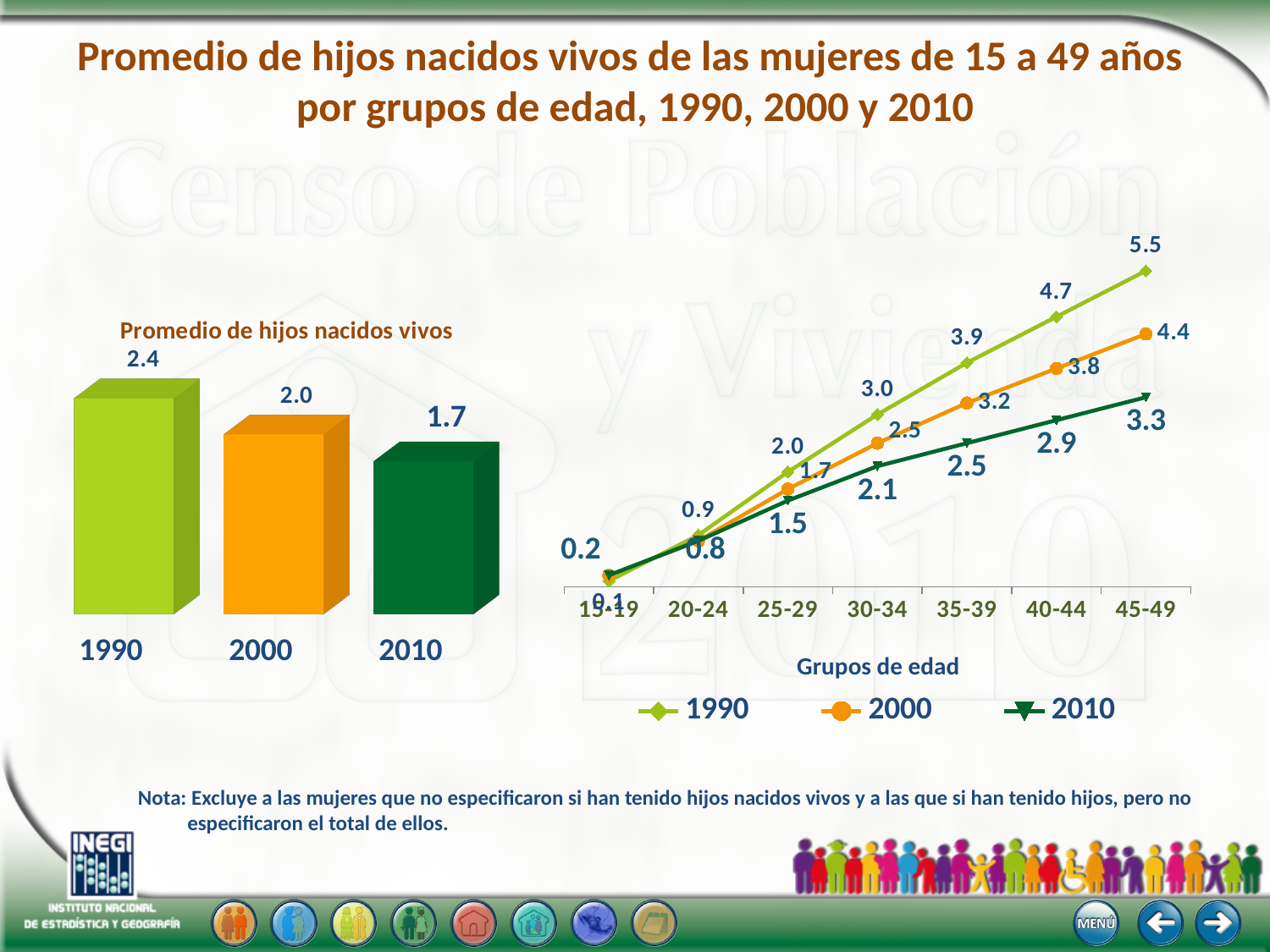

# Promedio de hijos nacidos vivos de las mujeres de 15 a 49 años por grupos de edad, 1990, 2000 y 2010

### Chart

| Category | 1990 | 2000 | 2010 |
|---|---|---|---|
| 45-49 | 5.5 | 4.4 | 3.3 |
| 40-44 | 4.7 | 3.8 | 2.9 |
| 35-39 | 3.9 | 3.2 | 2.5 |
| 30-34 | 3.0 | 2.5 | 2.1 |
| 25-29 | 2.0 | 1.7 | 1.5 |
| 20-24 | 0.9 | 0.8 | 0.8 |
| 15-19 | 0.1 | 0.2 | 0.2 |

[unsupported chart]

Grupos de edad
Nota: Excluye a las mujeres que no especificaron si han tenido hijos nacidos vivos y a las que si han tenido hijos, pero no especificaron el total de ellos.